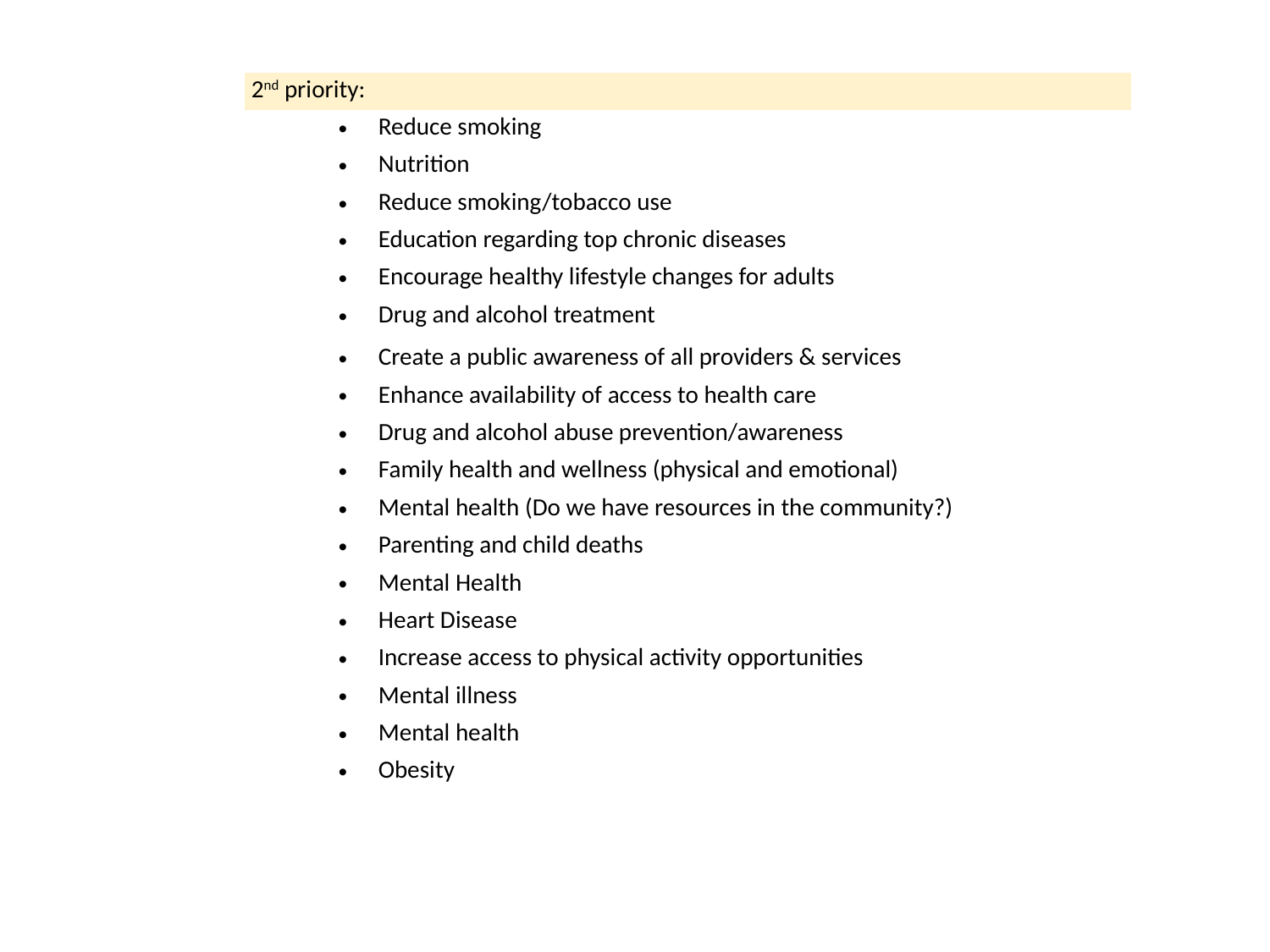

| 2nd priority: |
| --- |
| Reduce smoking |
| Nutrition |
| Reduce smoking/tobacco use |
| Education regarding top chronic diseases |
| Encourage healthy lifestyle changes for adults |
| Drug and alcohol treatment |
| Create a public awareness of all providers & services |
| Enhance availability of access to health care |
| Drug and alcohol abuse prevention/awareness |
| Family health and wellness (physical and emotional) |
| Mental health (Do we have resources in the community?) |
| Parenting and child deaths |
| Mental Health |
| Heart Disease |
| Increase access to physical activity opportunities |
| Mental illness |
| Mental health |
| Obesity |